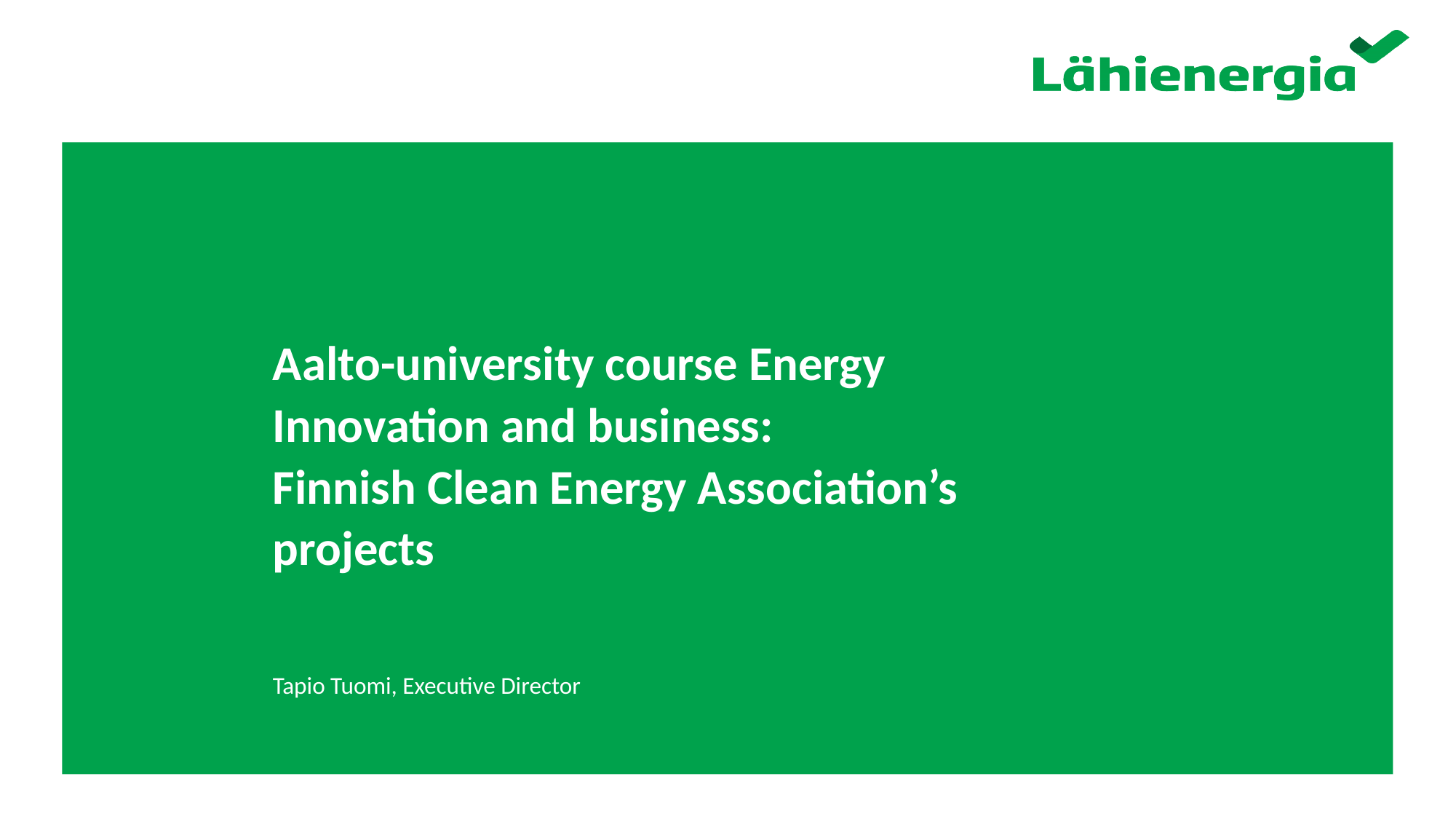

# Aalto-university course Energy Innovation and business:
Finnish Clean Energy Association’s projects
Tapio Tuomi, Executive Director